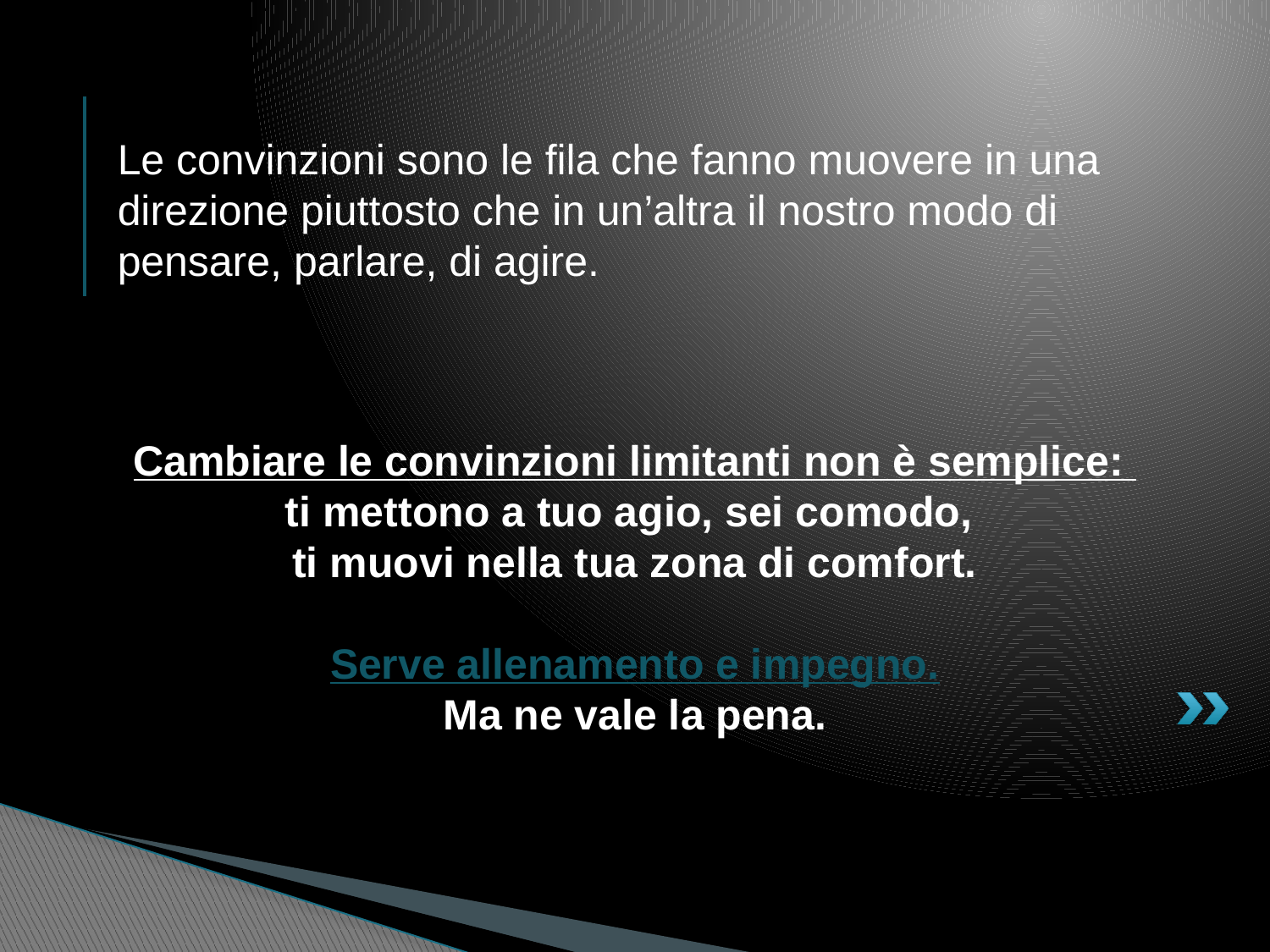

# Le convinzioni sono le fila che fanno muovere in una direzione piuttosto che in un’altra il nostro modo di pensare, parlare, di agire.
Cambiare le convinzioni limitanti non è semplice:
ti mettono a tuo agio, sei comodo,
ti muovi nella tua zona di comfort.

Serve allenamento e impegno.
Ma ne vale la pena.